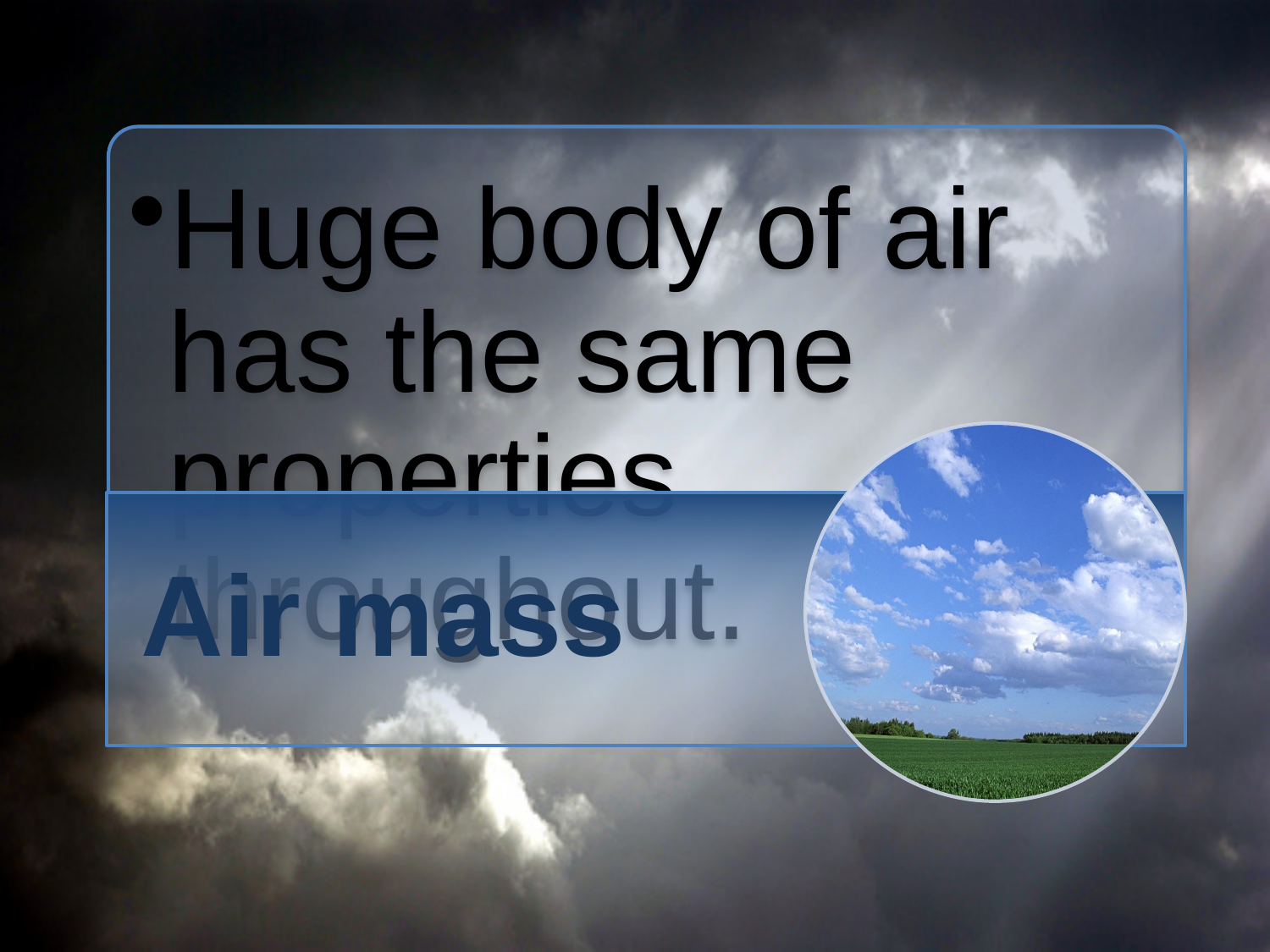

Huge body of air has the same properties throughout.
Air mass